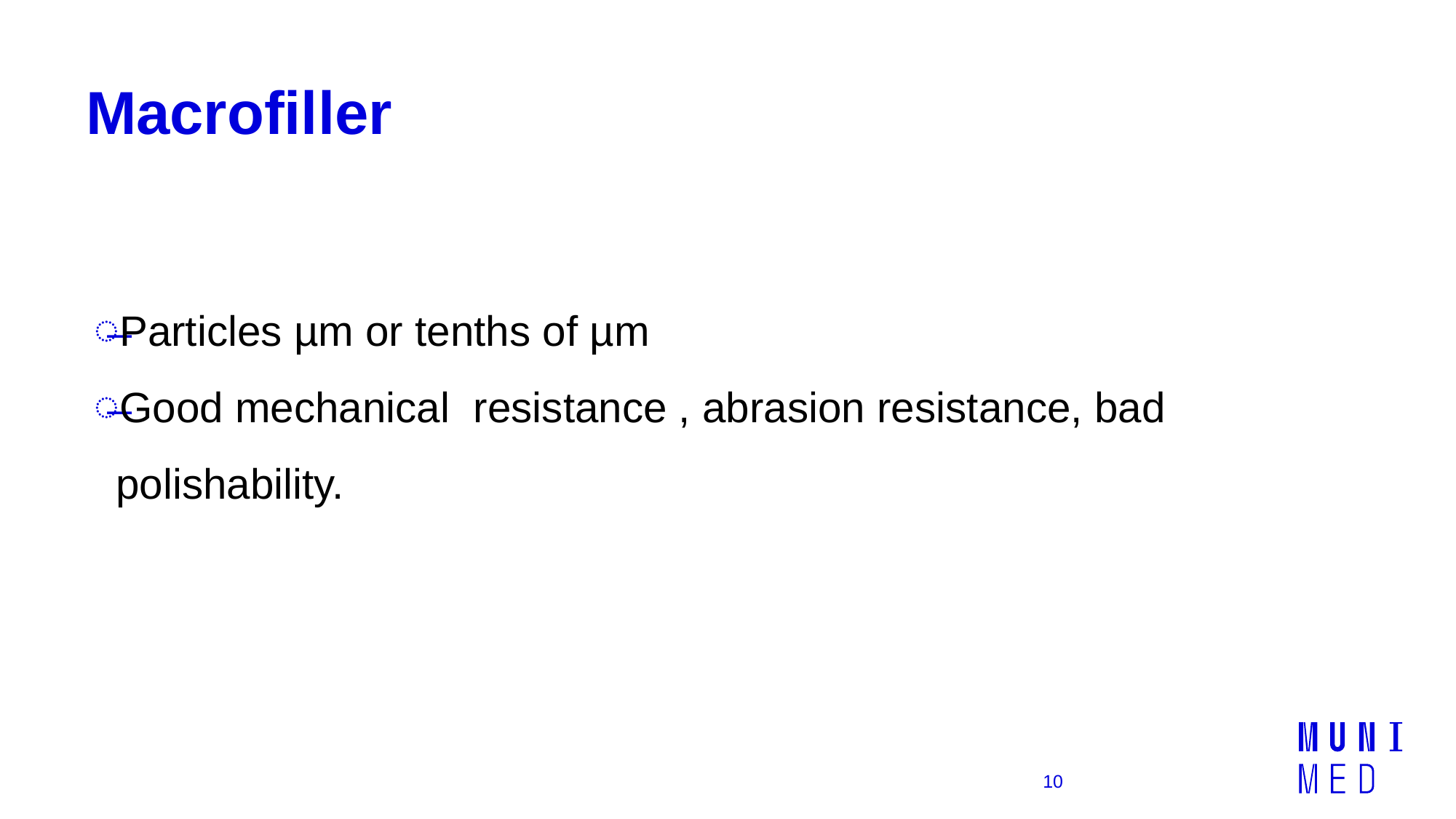

# Macrofiller

Particles µm or tenths of µm
Good mechanical  resistance , abrasion resistance, bad polishability.
10